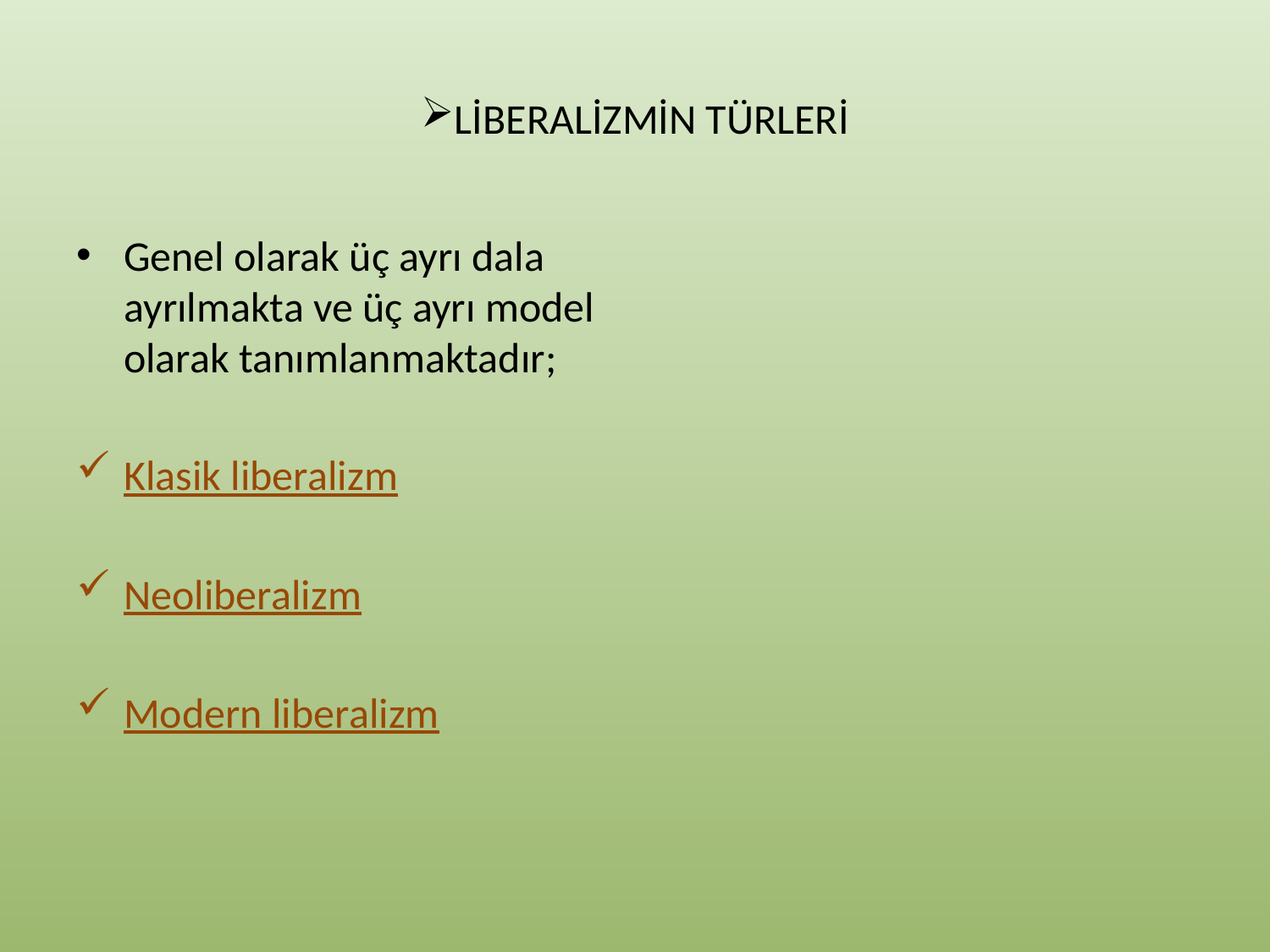

# LİBERALİZMİN TÜRLERİ
Genel olarak üç ayrı dala ayrılmakta ve üç ayrı model olarak tanımlanmaktadır;

Klasik liberalizm

Neoliberalizm

Modern liberalizm